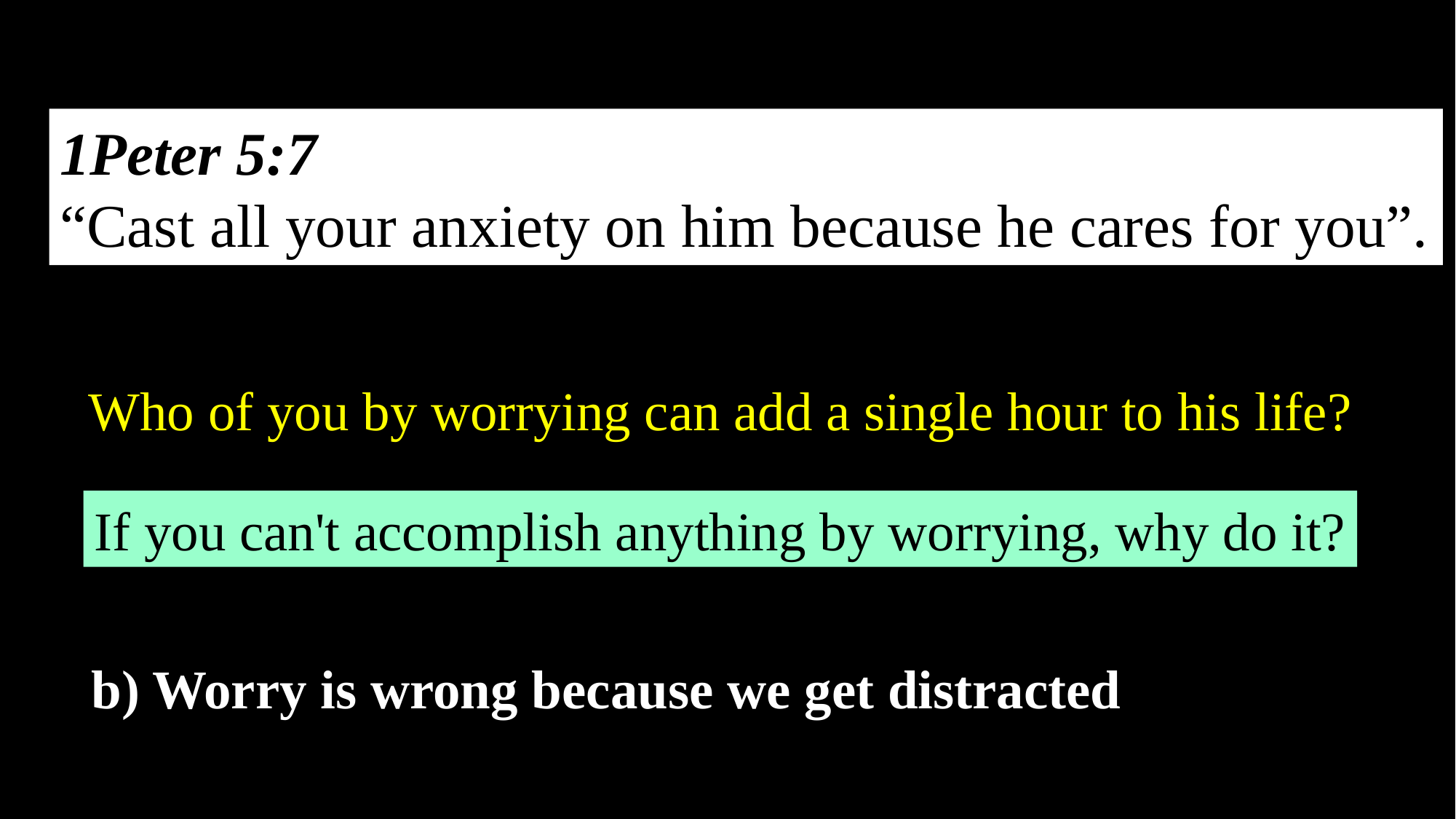

1Peter 5:7
“Cast all your anxiety on him because he cares for you”.
Who of you by worrying can add a single hour to his life?
If you can't accomplish anything by worrying, why do it?
b) Worry is wrong because we get distracted